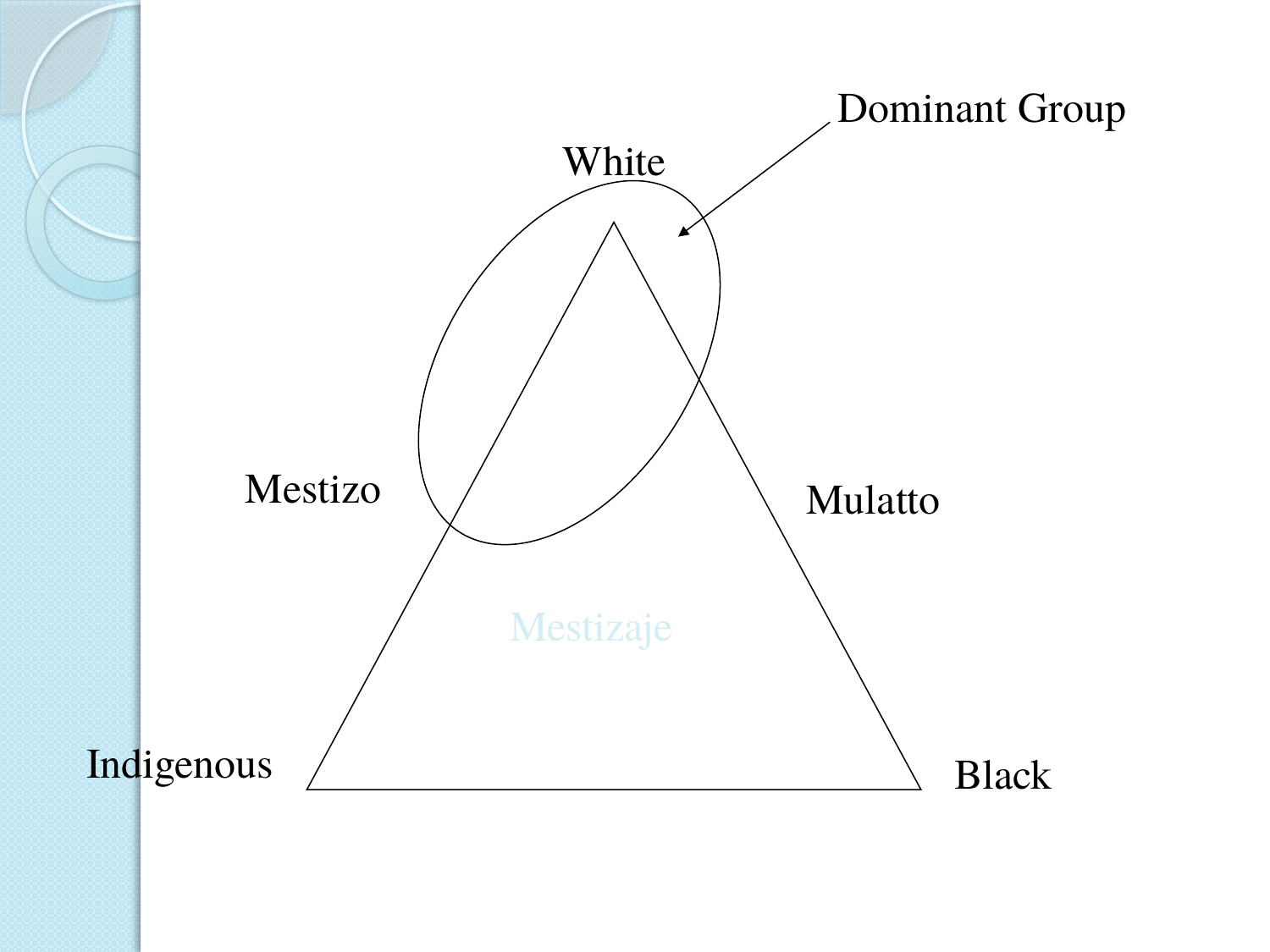

Dominant Group

White
Mestizo
Mulatto
Mestizaje
Indigenous
Black